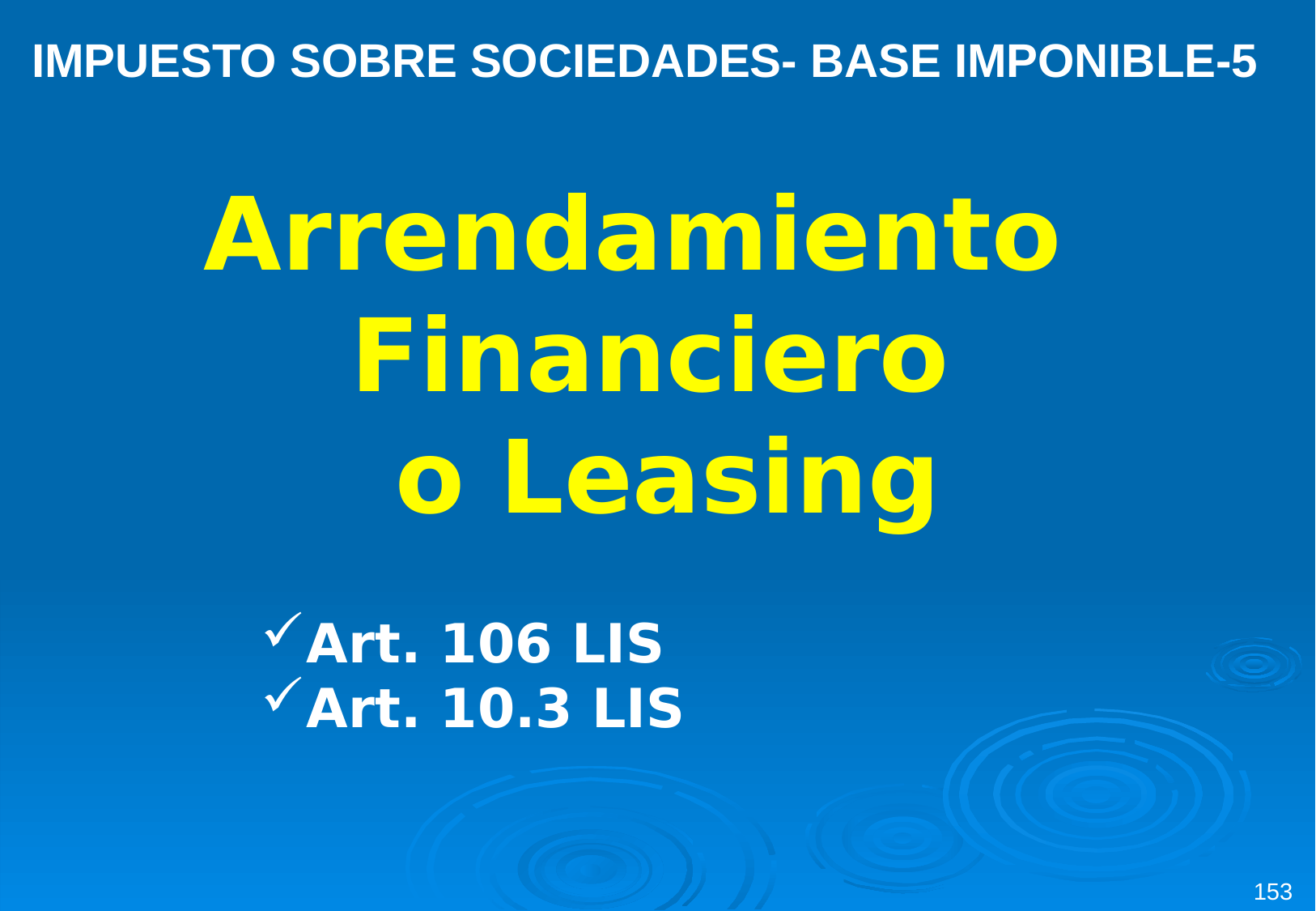

IMPUESTO SOBRE SOCIEDADES- BASE IMPONIBLE-5
Arrendamiento
Financiero
o Leasing
Art. 106 LIS
Art. 10.3 LIS
153